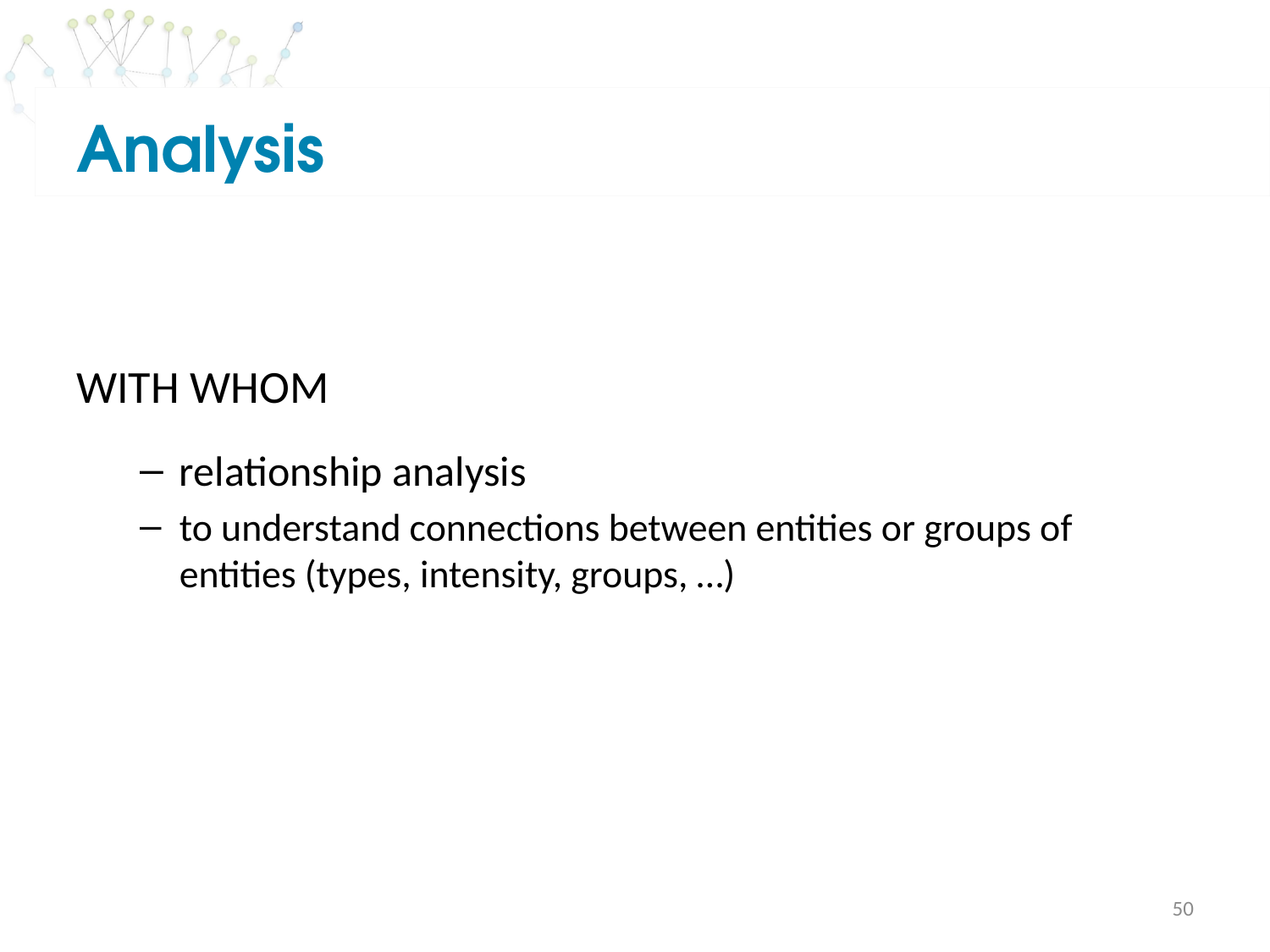

# Analysis

WITH WHOM
relationship analysis
to understand connections between entities or groups of entities (types, intensity, groups, …)

50